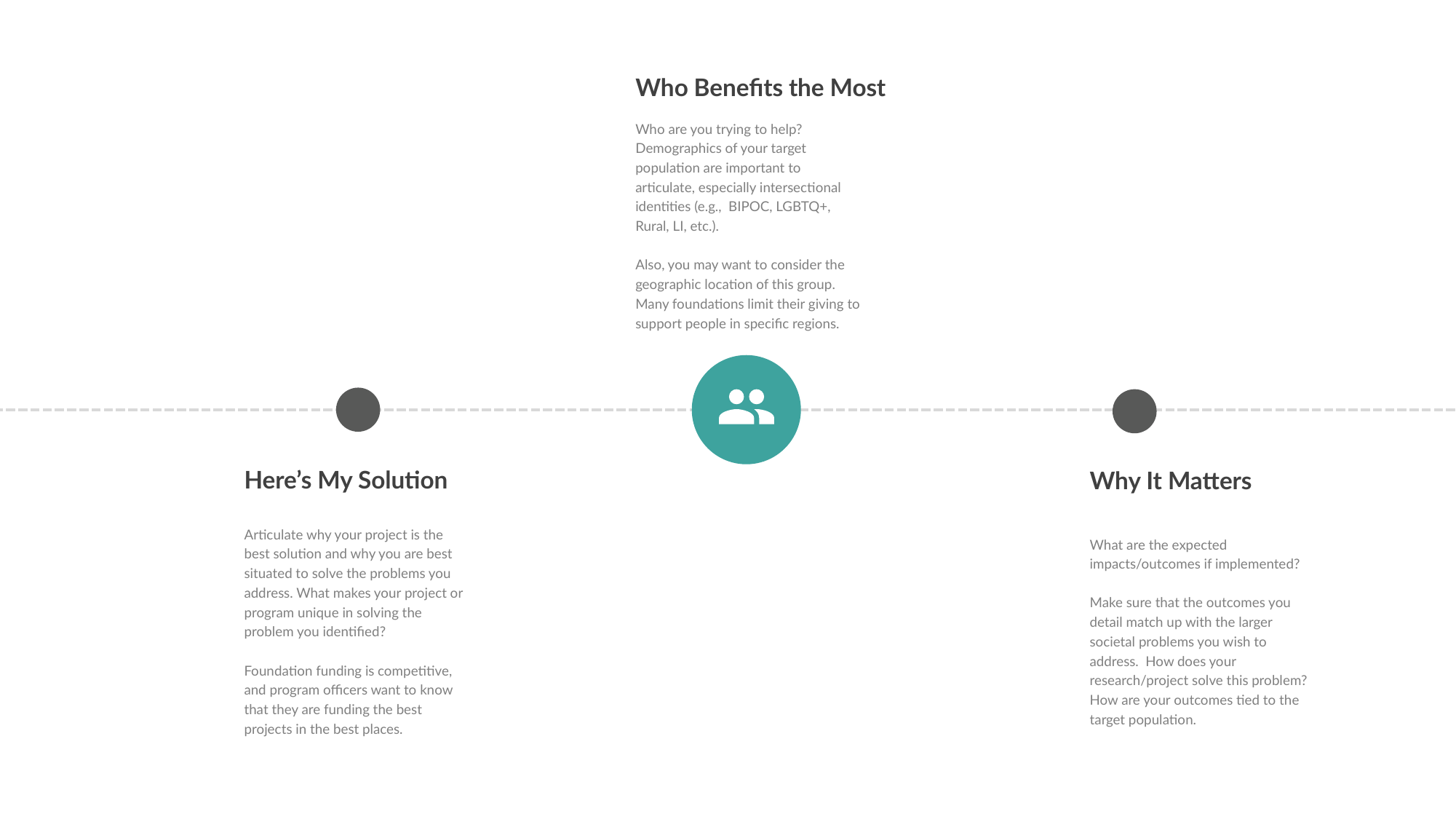

Who Benefits the Most

Who are you trying to help? Demographics of your target population are important to articulate, especially intersectional identities (e.g.,  BIPOC, LGBTQ+, Rural, LI, etc.).

Also, you may want to consider the geographic location of this group.  Many foundations limit their giving to support people in specific regions.

Here’s My Solution
Why It Matters

Articulate why your project is the best solution and why you are best situated to solve the problems you address. What makes your project or program unique in solving the problem you identified?

Foundation funding is competitive, and program officers want to know that they are funding the best projects in the best places.

What are the expected impacts/outcomes if implemented?

Make sure that the outcomes you detail match up with the larger societal problems you wish to address.  How does your research/project solve this problem?  How are your outcomes tied to the target population.